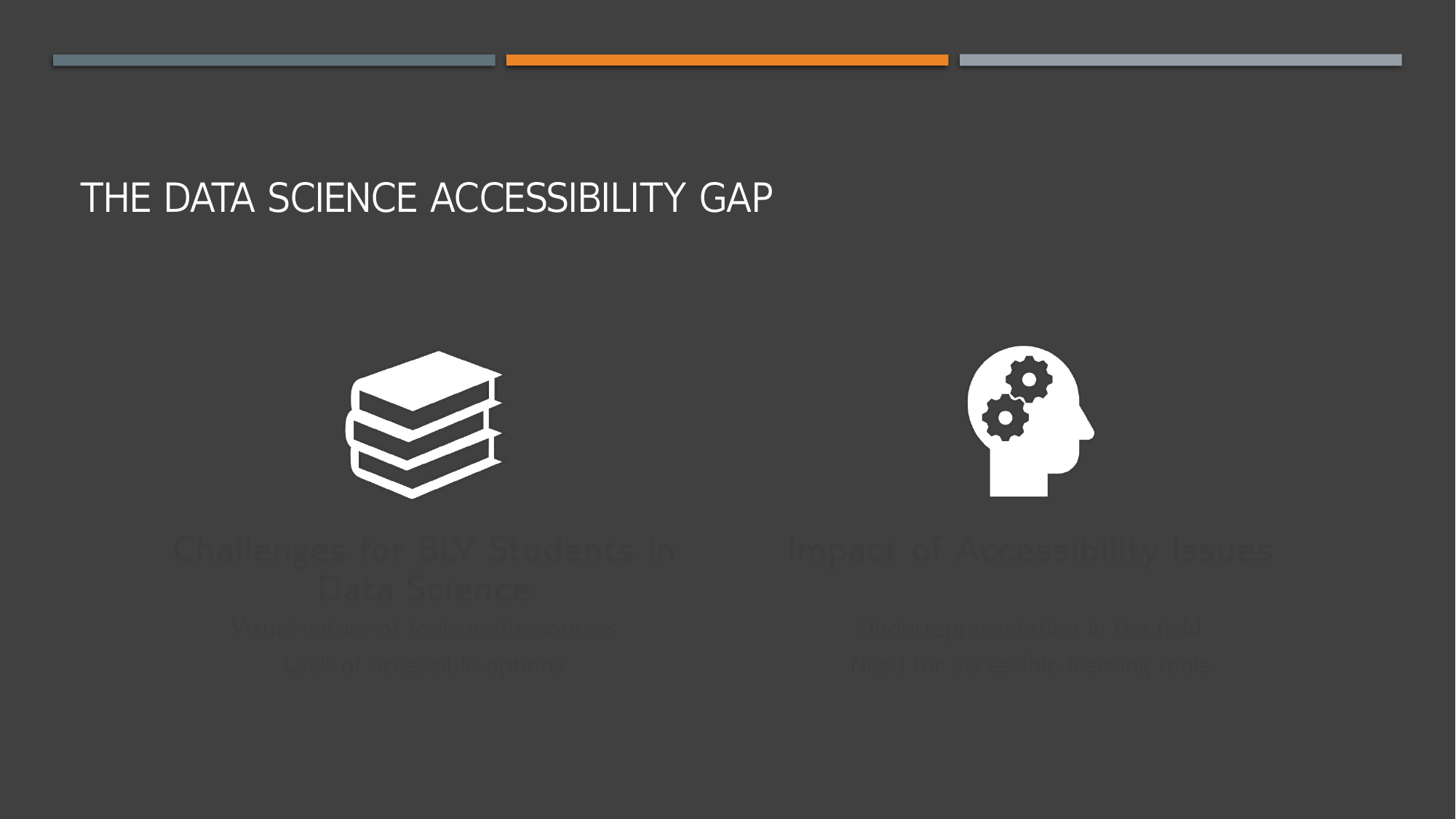

# The Data Science Accessibility Gap
Challenges for BLV Students in Data Science
Visual nature of tools and resources
Lack of accessible options
Impact of Accessibility Issues
Underrepresentation in the field
Need for accessible learning tools